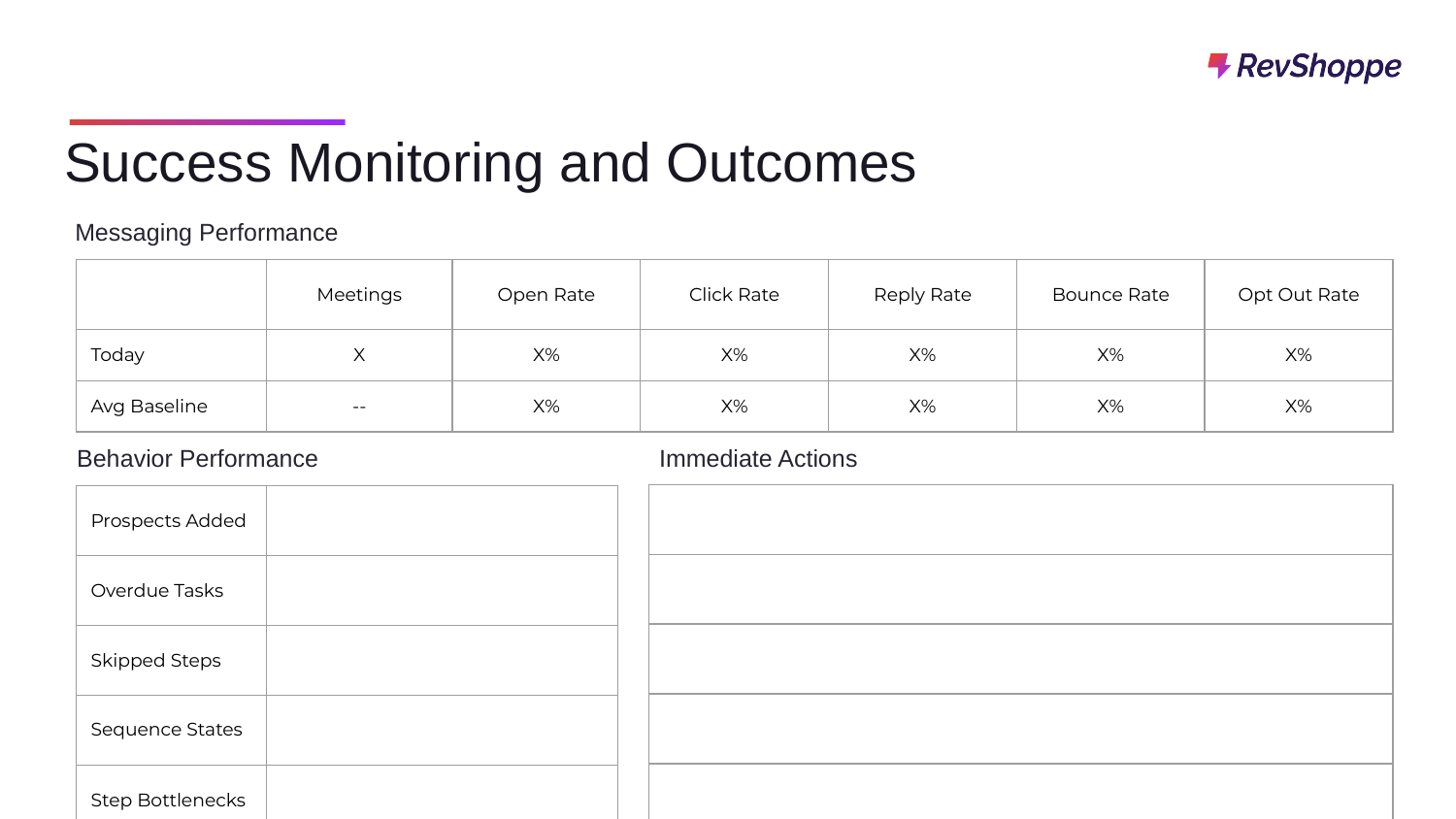

# Success Monitoring and Outcomes
Messaging Performance

|  | Meetings | Open Rate | Click Rate | Reply Rate | Bounce Rate | Opt Out Rate |
| --- | --- | --- | --- | --- | --- | --- |
| Today | X | X% | X% | X% | X% | X% |
| Avg Baseline | -- | X% | X% | X% | X% | X% |
Behavior Performance

Immediate Actions

|  |  |
| --- | --- |
|  |  |
|  |  |
|  |  |
|  |  |
|  |  |
| Prospects Added |  |
| --- | --- |
| Overdue Tasks |  |
| Skipped Steps |  |
| Sequence States |  |
| Step Bottlenecks |  |
| Rep Execution |  |